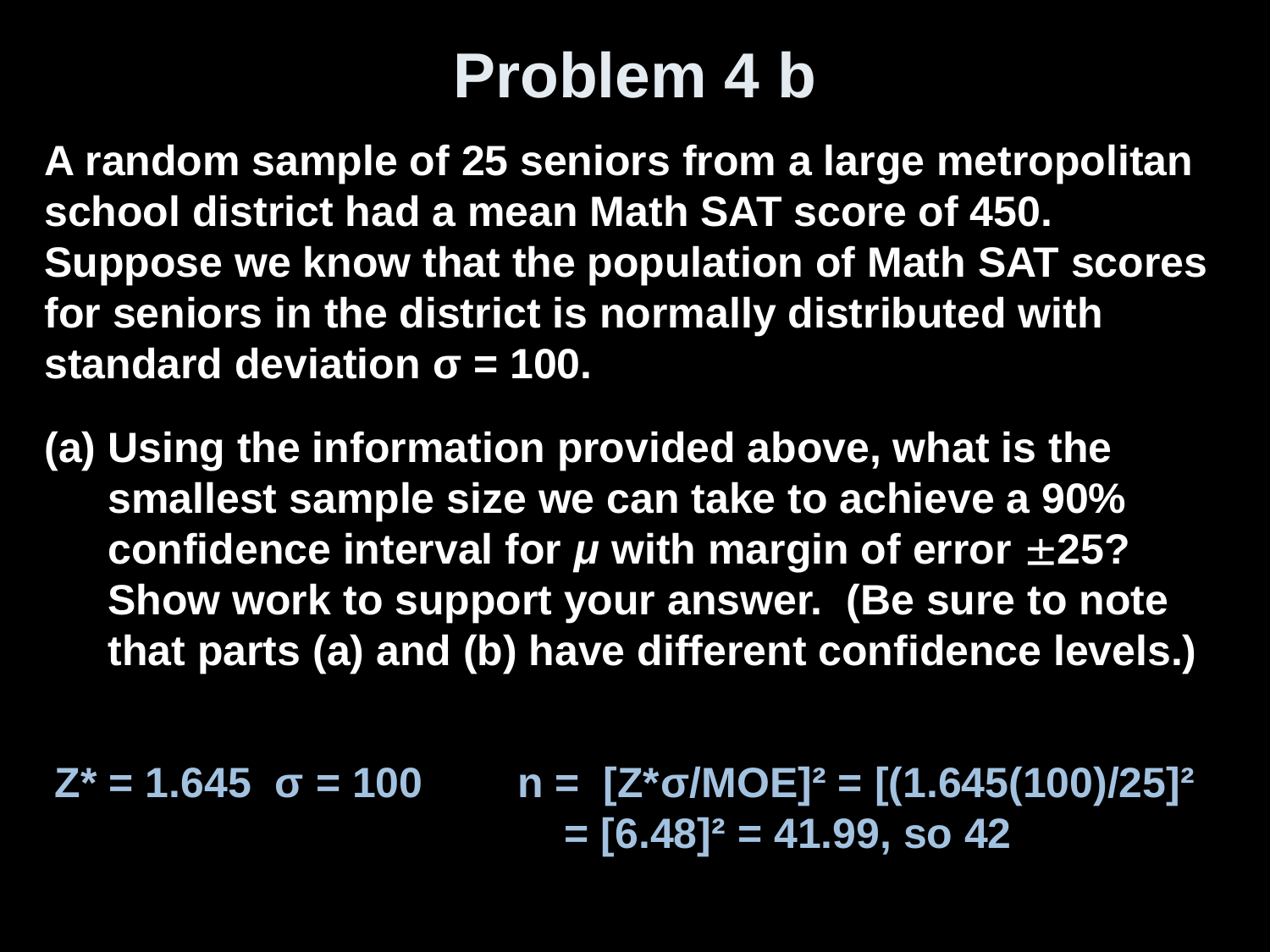

# Problem 4 b
A random sample of 25 seniors from a large metropolitan school district had a mean Math SAT score of 450.  Suppose we know that the population of Math SAT scores for seniors in the district is normally distributed with standard deviation σ = 100.

Using the information provided above, what is the smallest sample size we can take to achieve a 90% confidence interval for μ with margin of error ±25?  Show work to support your answer.  (Be sure to note that parts (a) and (b) have different confidence levels.)

Z* = 1.645  σ = 100        n =  [Z*σ/MOE]² = [(1.645(100)/25]²
                                           = [6.48]² = 41.99, so 42